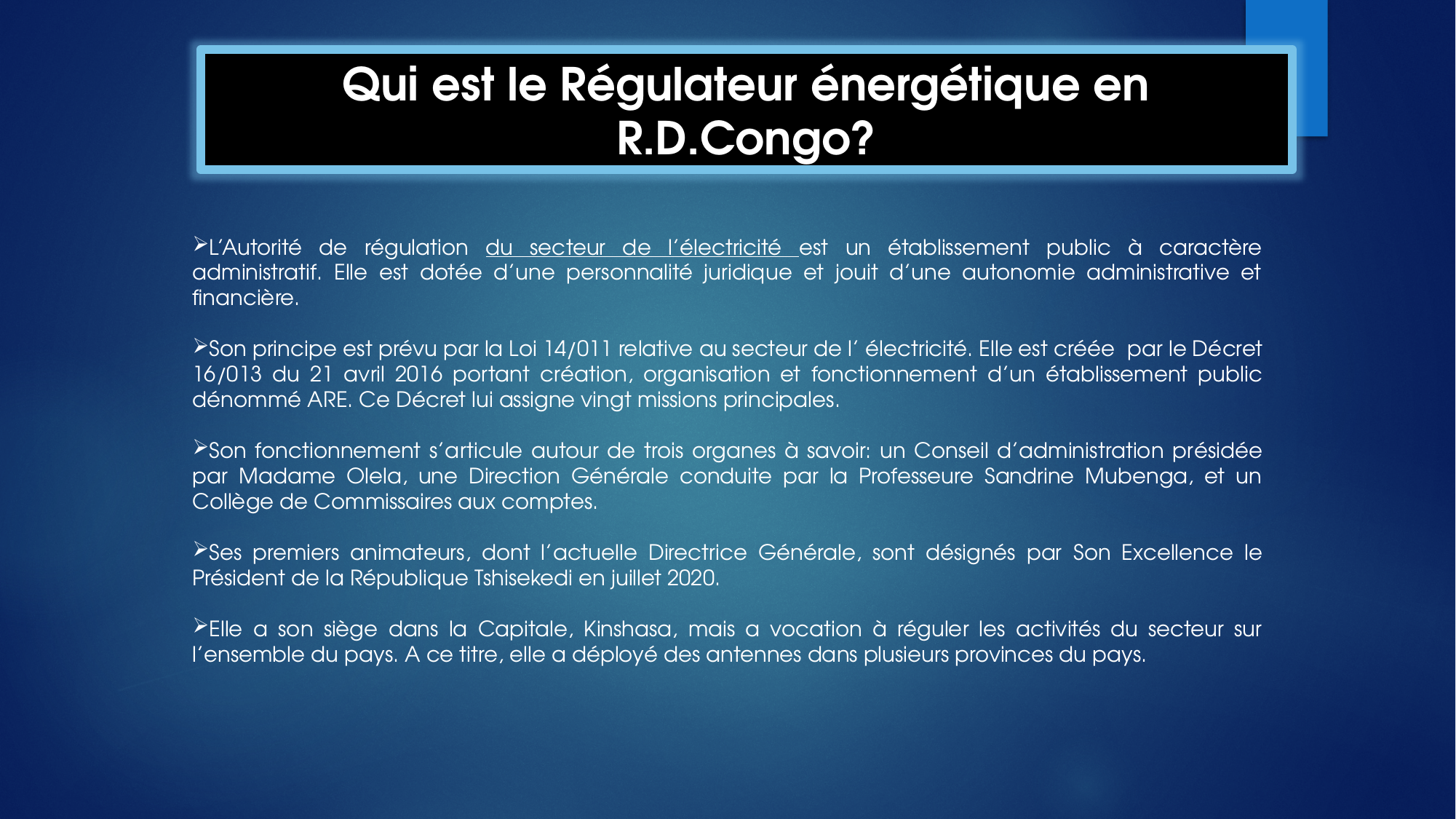

Qui est le Régulateur énergétique en R.D.Congo?

L’Autorité de régulation du secteur de l’électricité est un établissement public à caractère administratif. Elle est dotée d’une personnalité juridique et jouit d’une autonomie administrative et financière.

Son principe est prévu par la Loi 14/011 relative au secteur de l’ électricité. Elle est créée  par le Décret 16/013 du 21 avril 2016 portant création, organisation et fonctionnement d’un établissement public dénommé ARE. Ce Décret lui assigne vingt missions principales.

Son fonctionnement s’articule autour de trois organes à savoir: un Conseil d’administration présidée par Madame Olela, une Direction Générale conduite par la Professeure Sandrine Mubenga, et un Collège de Commissaires aux comptes.

Ses premiers animateurs, dont l’actuelle Directrice Générale, sont désignés par Son Excellence le Président de la République Tshisekedi en juillet 2020.

Elle a son siège dans la Capitale, Kinshasa, mais a vocation à réguler les activités du secteur sur l’ensemble du pays. A ce titre, elle a déployé des antennes dans plusieurs provinces du pays.